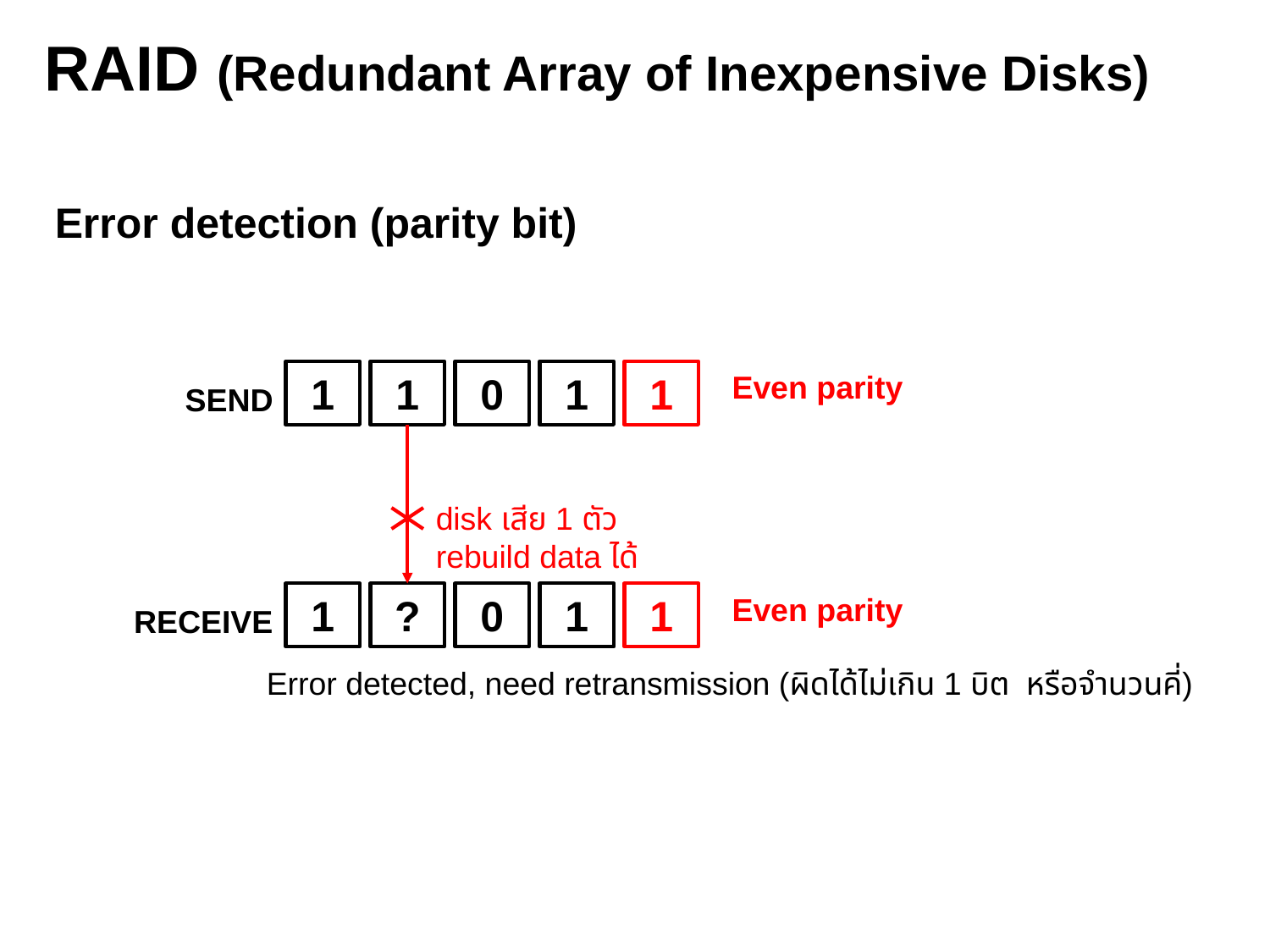

RAID (Redundant Array of Inexpensive Disks)
Error detection (parity bit)
1
1
0
1
1
Even parity
SEND
disk เสีย 1 ตัว
rebuild data ได้
1
?
0
1
1
Even parity
RECEIVE
Error detected, need retransmission (ผิดได้ไม่เกิน 1 บิต  หรือจำนวนคี่)